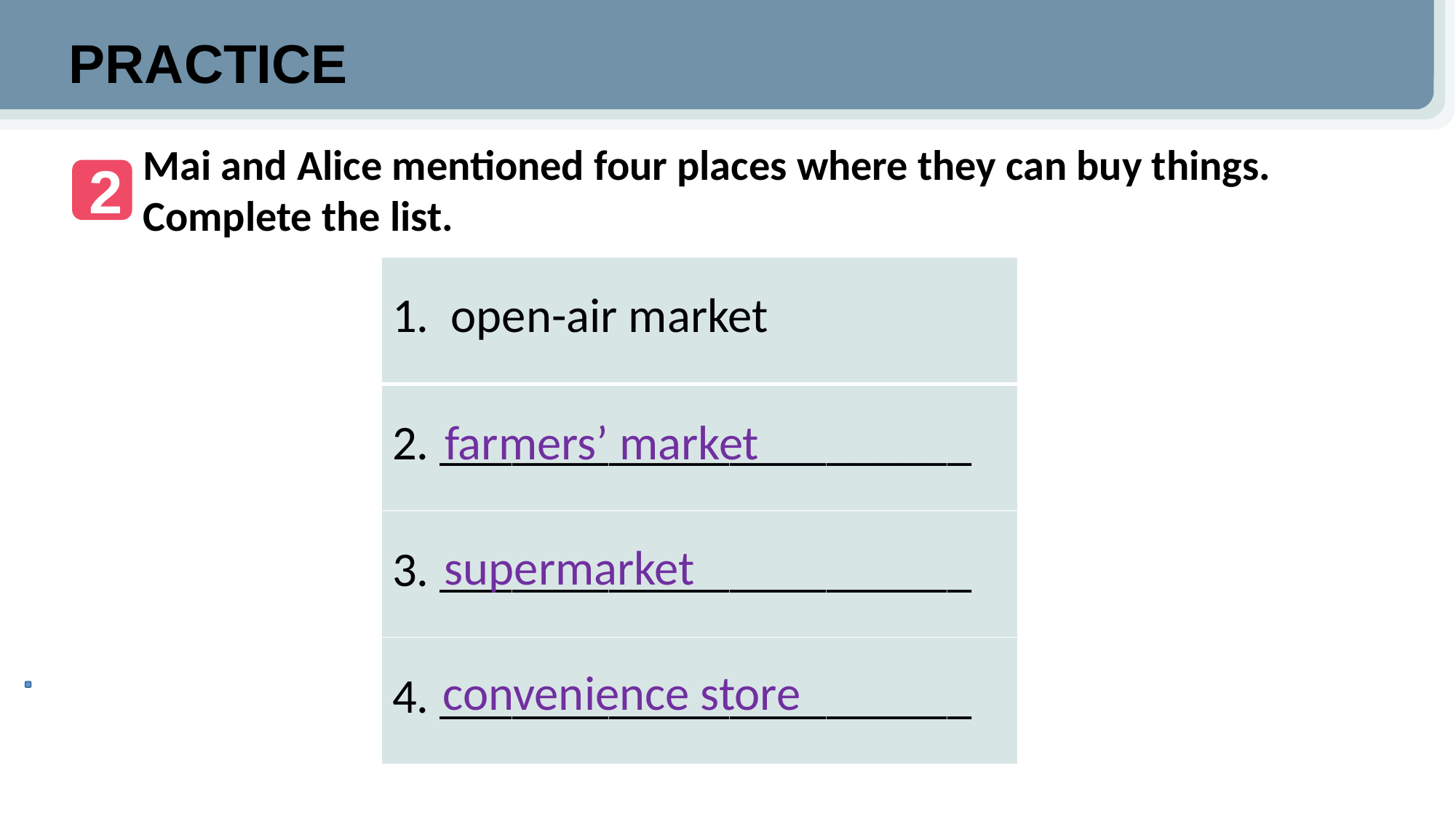

PRACTICE
Mai and Alice mentioned four places where they can buy things. Complete the list.
2

| 1. open-air market |
| --- |
| 2. \_\_\_\_\_\_\_\_\_\_\_\_\_\_\_\_\_\_\_\_\_\_ |
| 3. \_\_\_\_\_\_\_\_\_\_\_\_\_\_\_\_\_\_\_\_\_\_ |
| 4. \_\_\_\_\_\_\_\_\_\_\_\_\_\_\_\_\_\_\_\_\_\_ |
farmers’ market
supermarket
convenience store